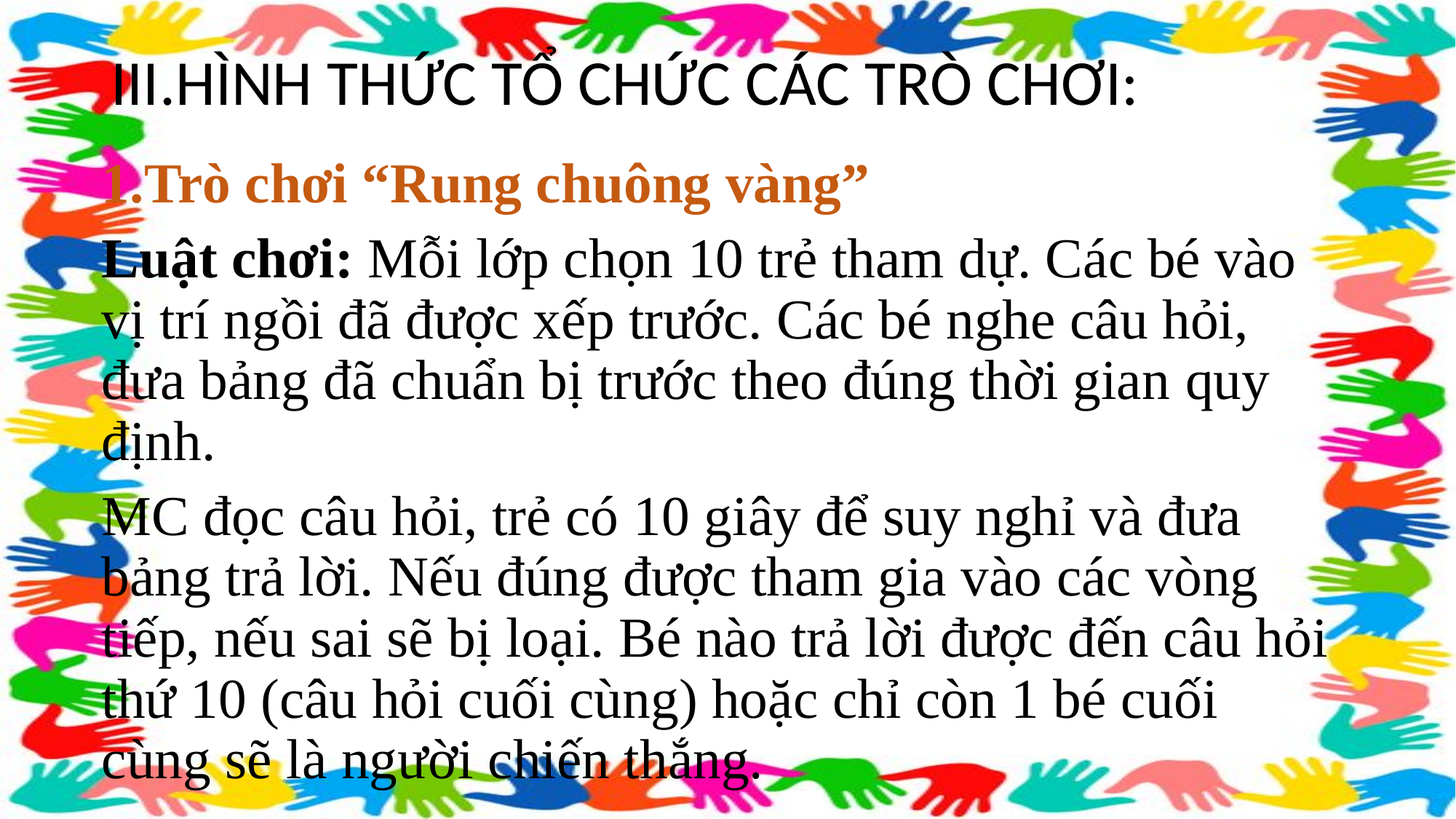

# III.HÌNH THỨC TỔ CHỨC CÁC TRÒ CHƠI:
1.Trò chơi “Rung chuông vàng”
Luật chơi: Mỗi lớp chọn 10 trẻ tham dự. Các bé vào vị trí ngồi đã được xếp trước. Các bé nghe câu hỏi, đưa bảng đã chuẩn bị trước theo đúng thời gian quy định.
MC đọc câu hỏi, trẻ có 10 giây để suy nghỉ và đưa bảng trả lời. Nếu đúng được tham gia vào các vòng tiếp, nếu sai sẽ bị loại. Bé nào trả lời được đến câu hỏi thứ 10 (câu hỏi cuối cùng) hoặc chỉ còn 1 bé cuối cùng sẽ là người chiến thắng.